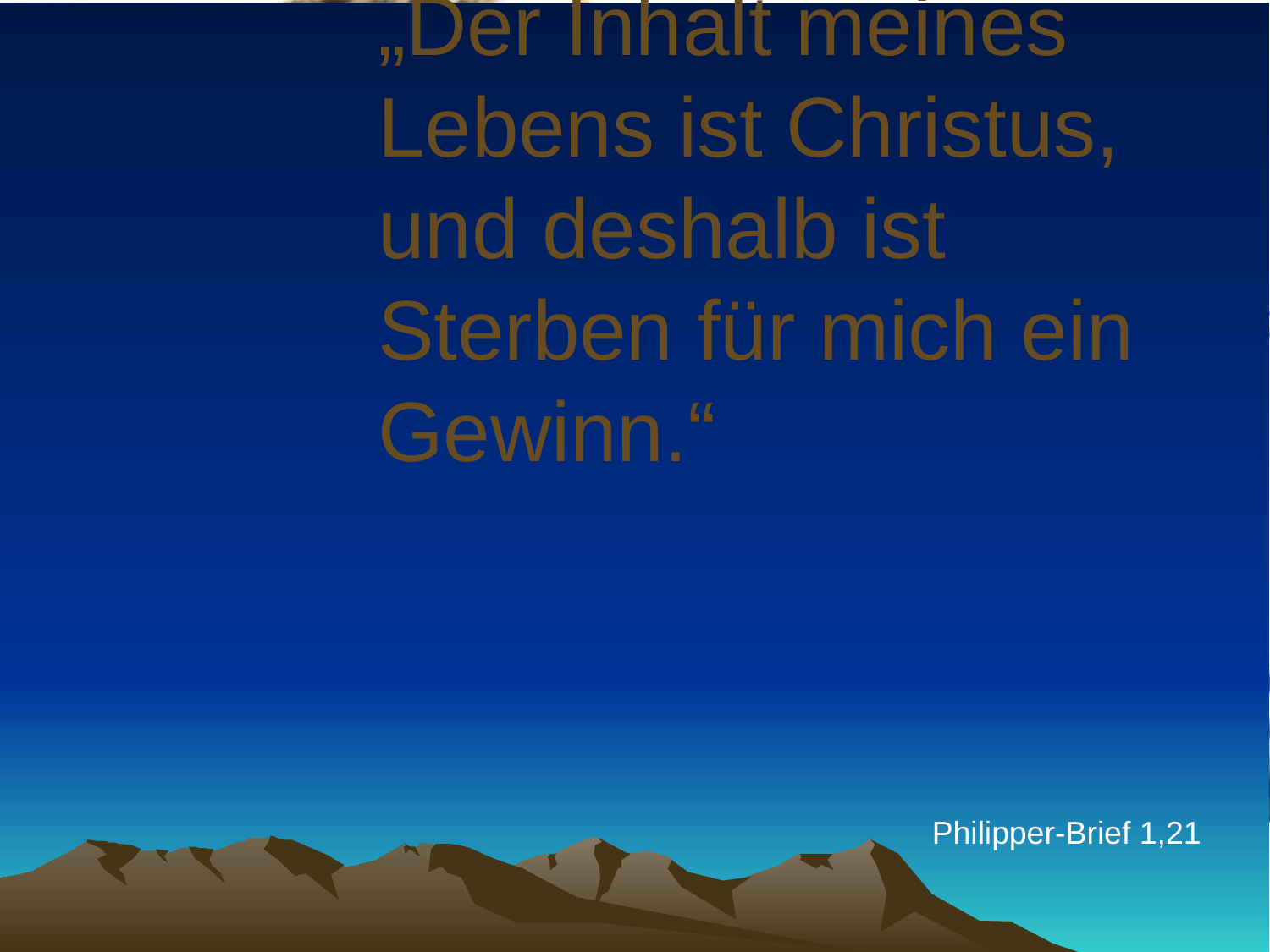

# „Der Inhalt meines Lebens ist Christus, und deshalb ist Sterben für mich ein Gewinn.“
Philipper-Brief 1,21